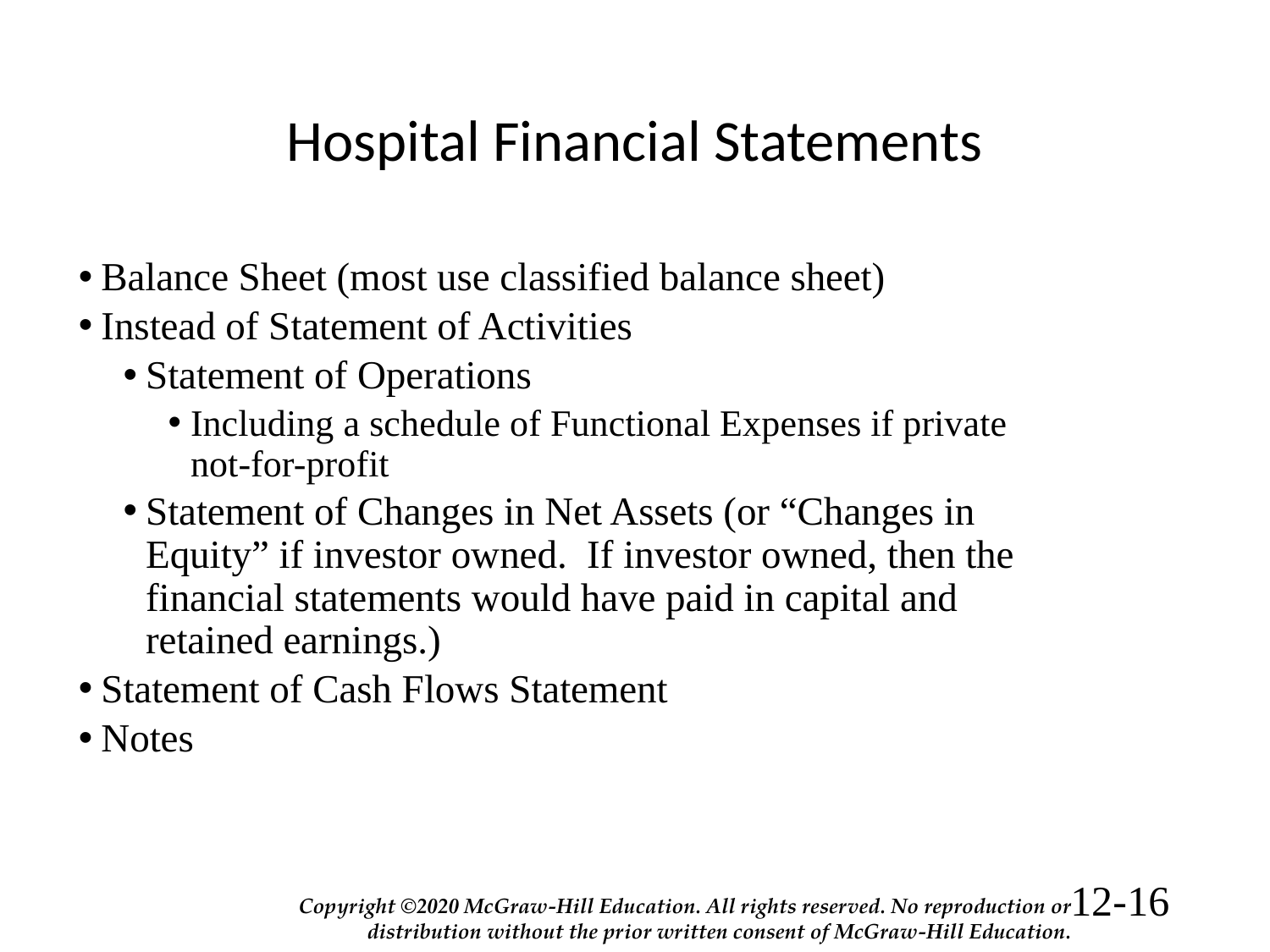

# Hospital Financial Statements

Balance Sheet (most use classified balance sheet)
Instead of Statement of Activities
Statement of Operations
Including a schedule of Functional Expenses if private not-for-profit
Statement of Changes in Net Assets (or “Changes in Equity” if investor owned.  If investor owned, then the financial statements would have paid in capital and retained earnings.)
Statement of Cash Flows Statement
Notes

Copyright ©2020 McGraw-Hill Education. All rights reserved. No reproduction or distribution without the prior written consent of McGraw-Hill Education.